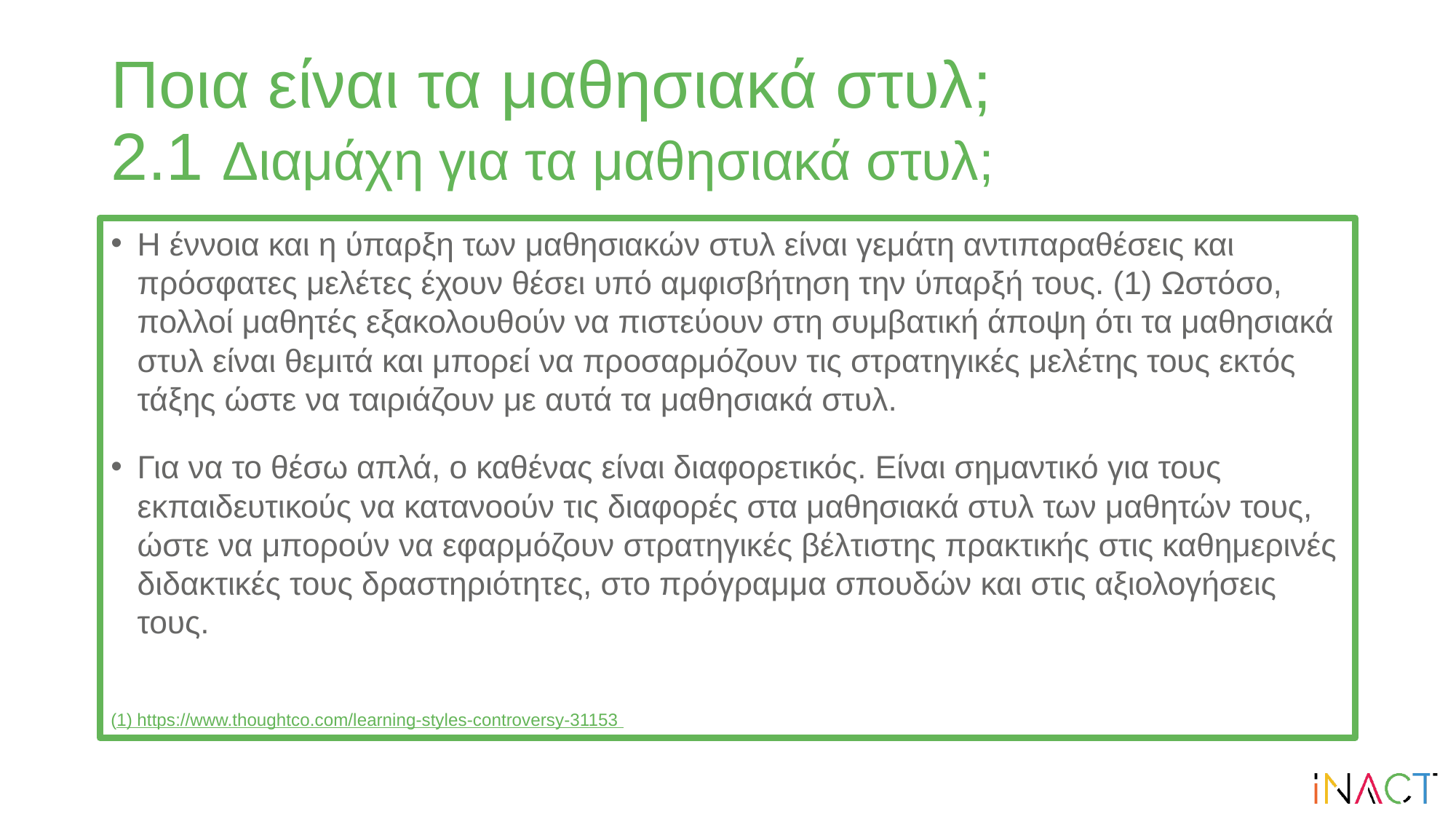

# Ποια είναι τα μαθησιακά στυλ; 2.1 Διαμάχη για τα μαθησιακά στυλ;
Η έννοια και η ύπαρξη των μαθησιακών στυλ είναι γεμάτη αντιπαραθέσεις και πρόσφατες μελέτες έχουν θέσει υπό αμφισβήτηση την ύπαρξή τους. (1) Ωστόσο, πολλοί μαθητές εξακολουθούν να πιστεύουν στη συμβατική άποψη ότι τα μαθησιακά στυλ είναι θεμιτά και μπορεί να προσαρμόζουν τις στρατηγικές μελέτης τους εκτός τάξης ώστε να ταιριάζουν με αυτά τα μαθησιακά στυλ.
Για να το θέσω απλά, ο καθένας είναι διαφορετικός. Είναι σημαντικό για τους εκπαιδευτικούς να κατανοούν τις διαφορές στα μαθησιακά στυλ των μαθητών τους, ώστε να μπορούν να εφαρμόζουν στρατηγικές βέλτιστης πρακτικής στις καθημερινές διδακτικές τους δραστηριότητες, στο πρόγραμμα σπουδών και στις αξιολογήσεις τους.

(1) https://www.thoughtco.com/learning-styles-controversy-31153